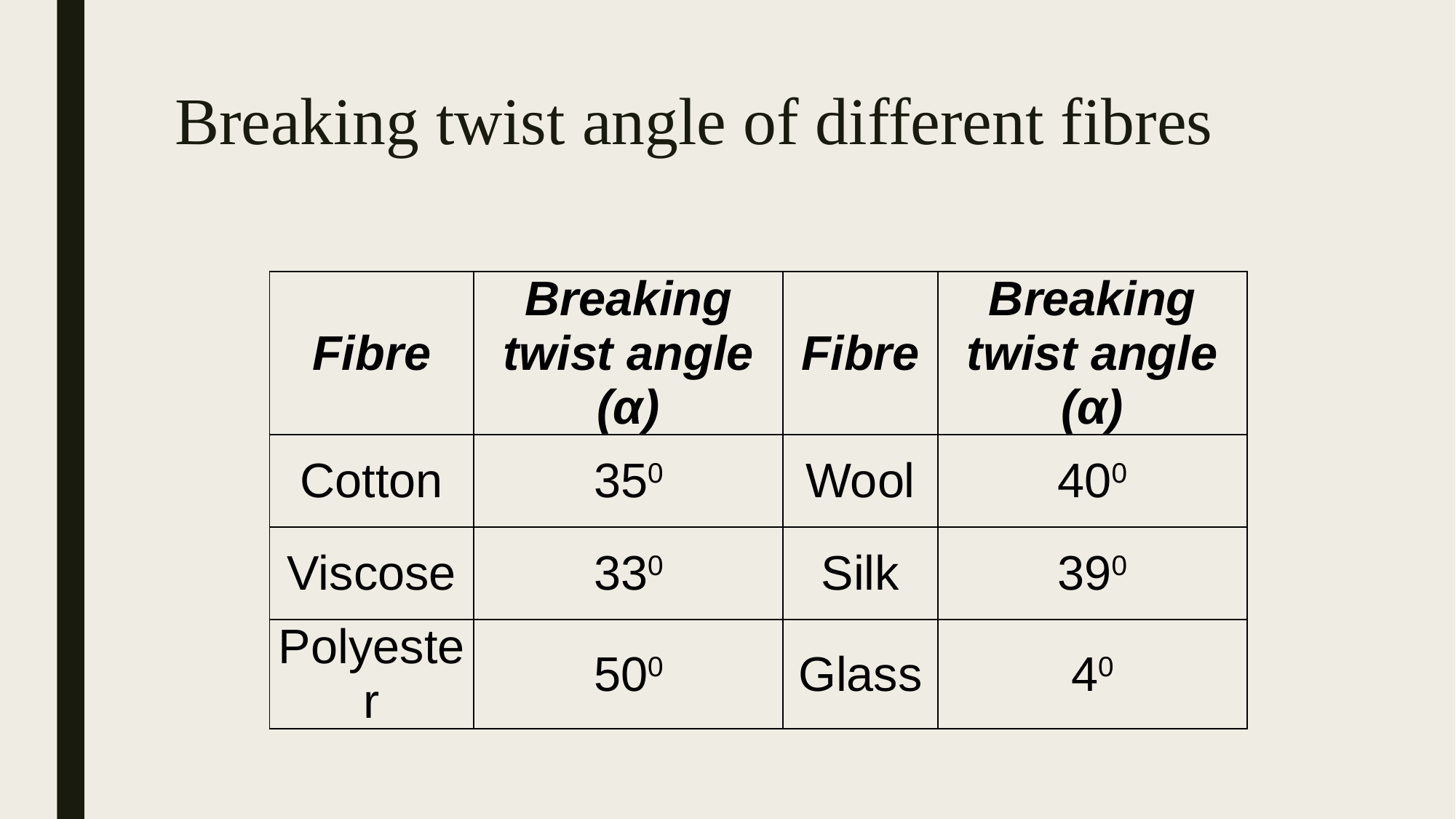

# Breaking twist angle of different fibres
| Fibre | Breaking twist angle (α) | Fibre | Breaking twist angle (α) |
| --- | --- | --- | --- |
| Cotton | 350 | Wool | 400 |
| Viscose | 330 | Silk | 390 |
| Polyester | 500 | Glass | 40 |